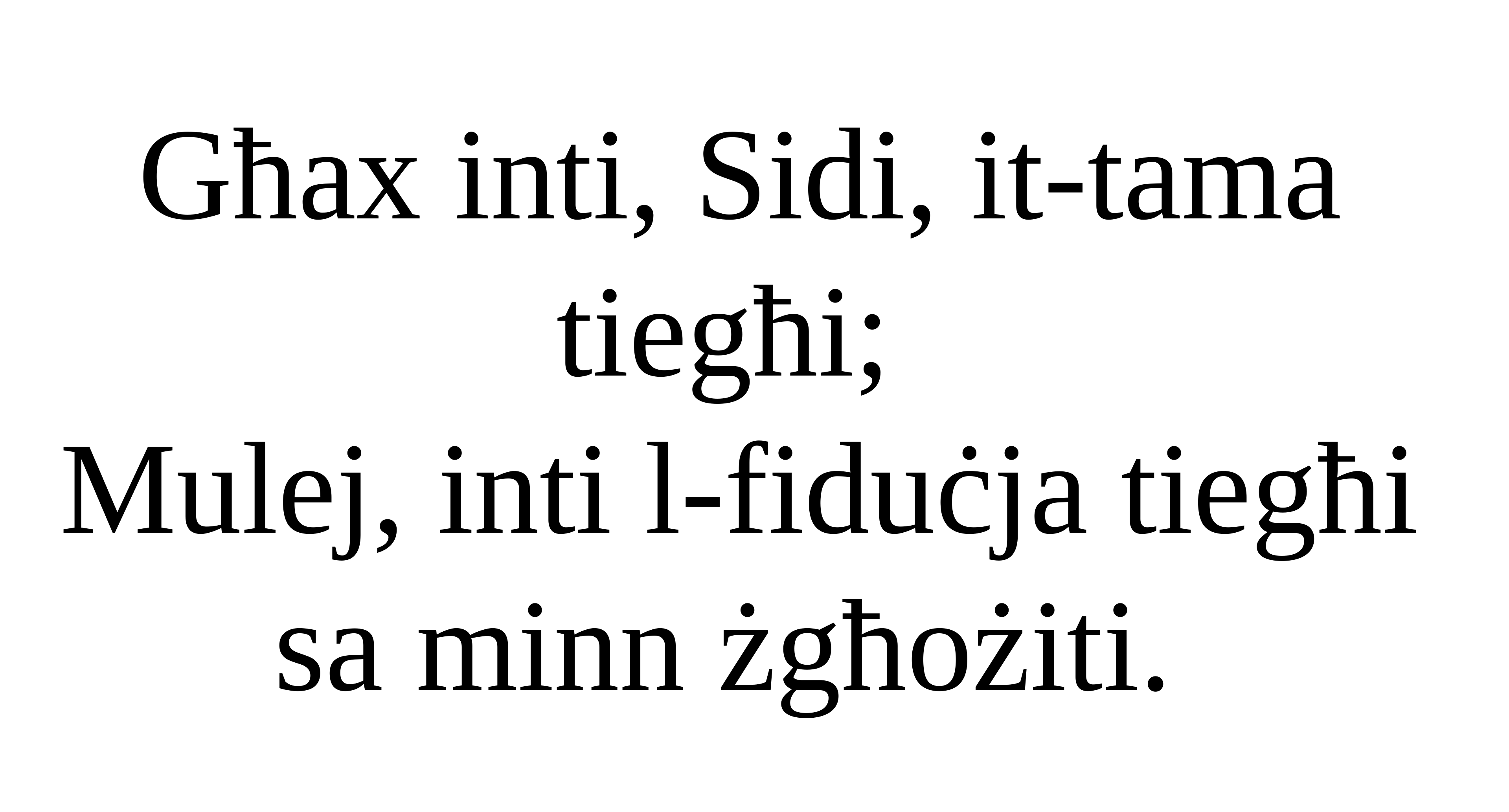

Għax inti, Sidi, it-tama tiegħi;
Mulej, inti l-fiduċja tiegħi sa minn żgħożiti.